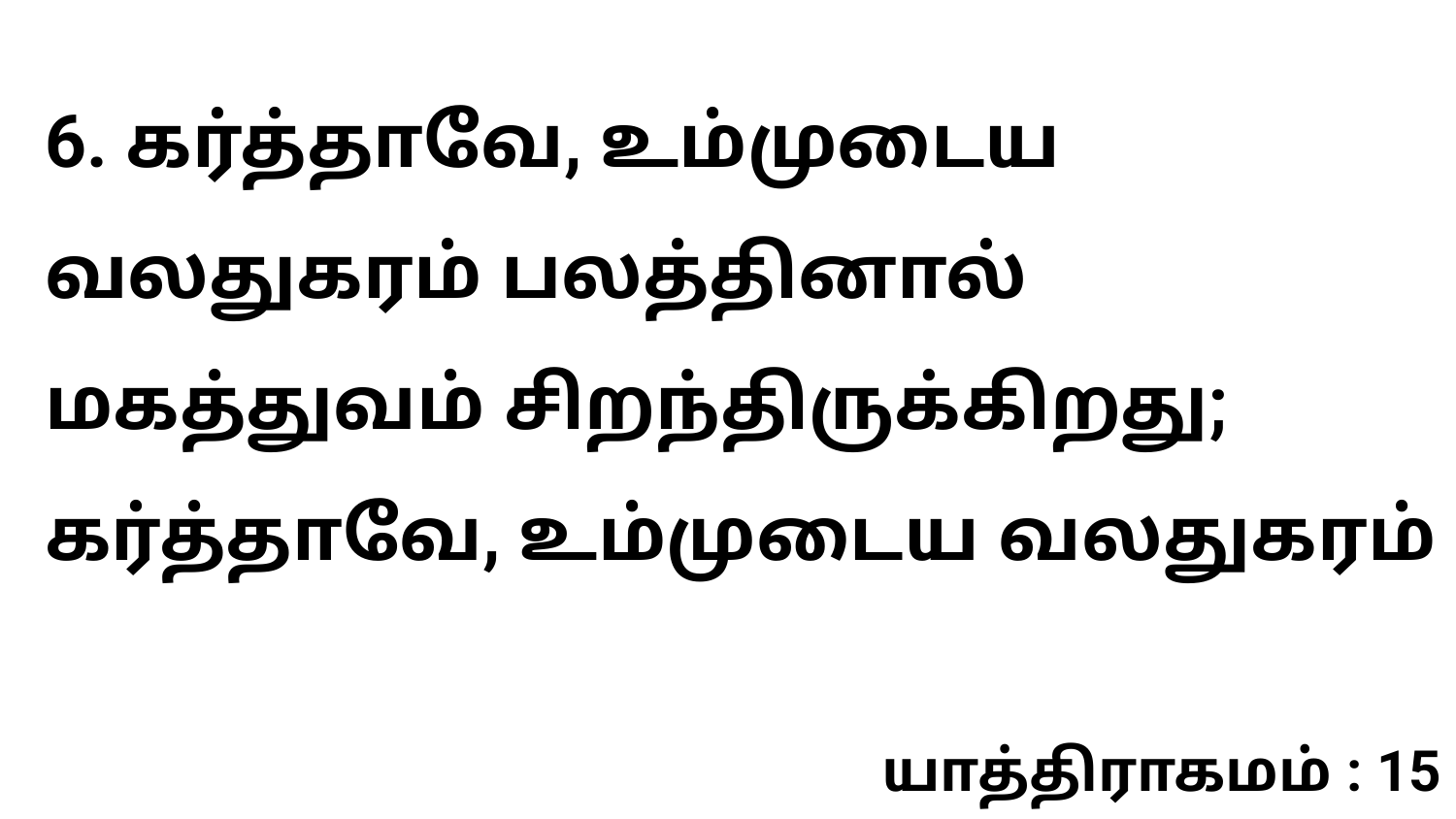

6. கர்த்தாவே, உம்முடைய வலதுகரம் பலத்தினால் மகத்துவம் சிறந்திருக்கிறது; கர்த்தாவே, உம்முடைய வலதுகரம்
யாத்திராகமம் : 15